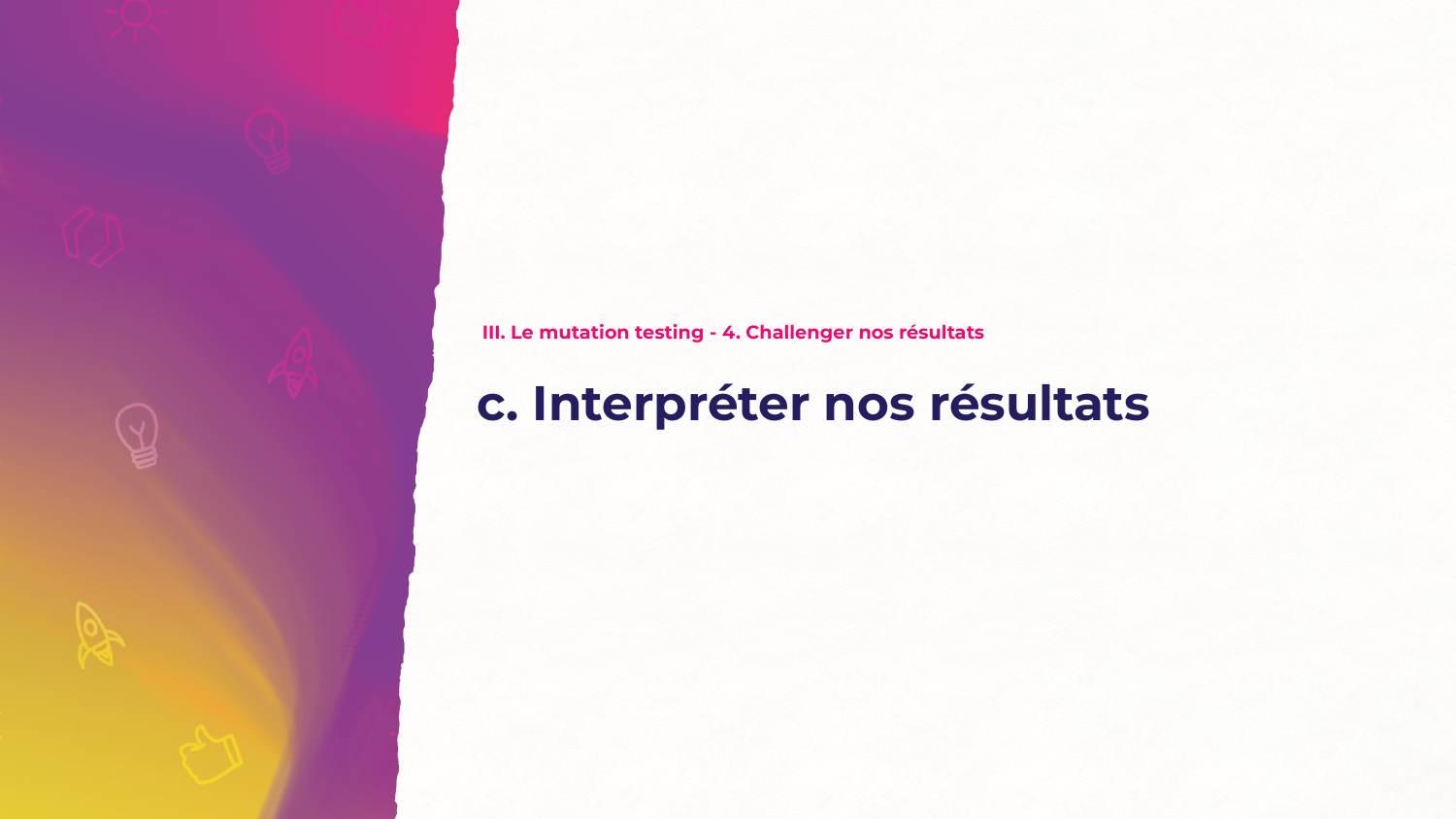

III. Le mutation testing - 4. Challenger nos résultats
# c. Interpréter nos résultats